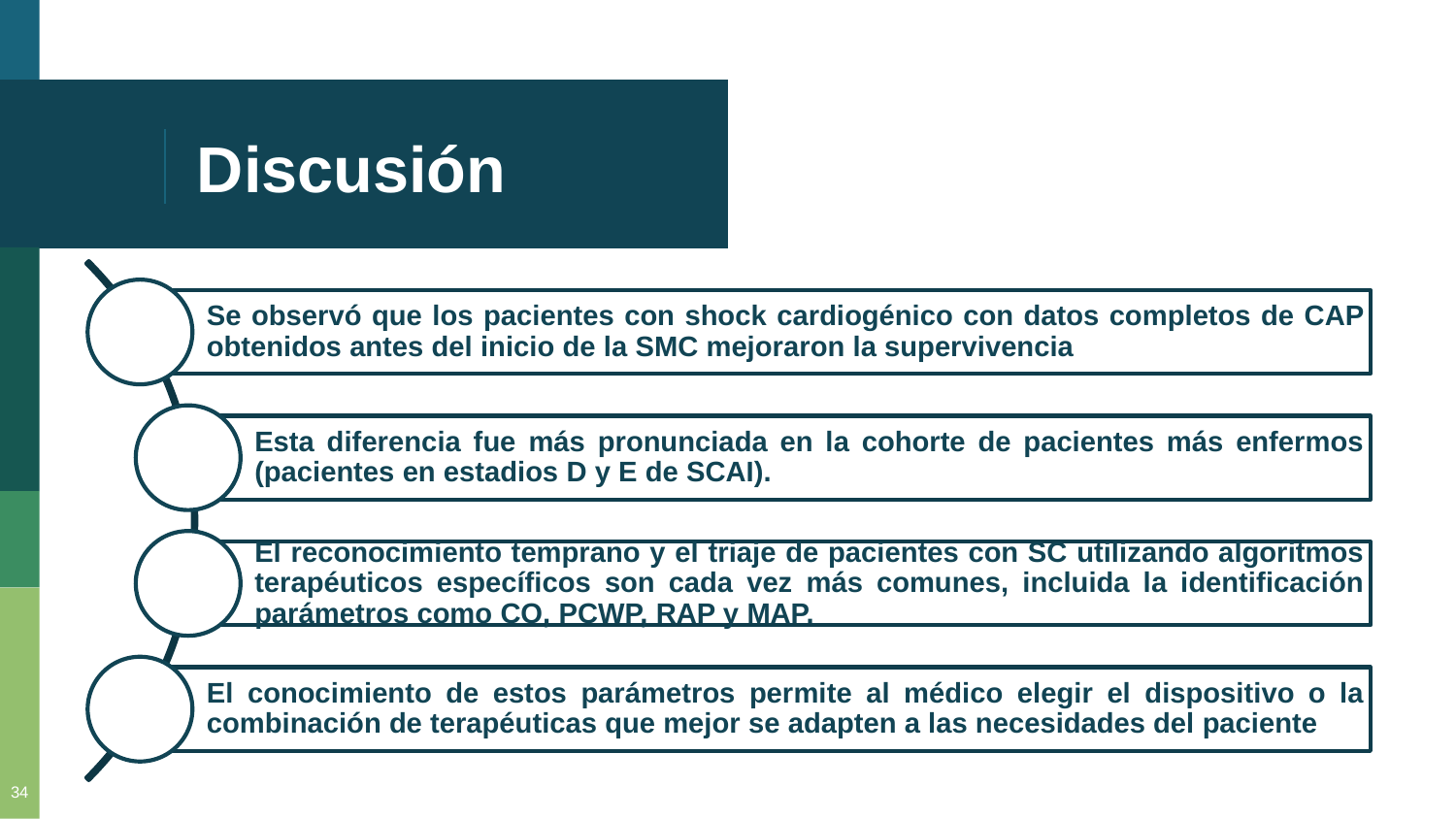

# Discusión
Se observó que los pacientes con shock cardiogénico con datos completos de CAP obtenidos antes del inicio de la SMC mejoraron la supervivencia
Esta diferencia fue más pronunciada en la cohorte de pacientes más enfermos (pacientes en estadios D y E de SCAI).
El reconocimiento temprano y el triaje de pacientes con SC utilizando algoritmos terapéuticos específicos son cada vez más comunes, incluida la identificación parámetros como CO, PCWP, RAP y MAP.
El conocimiento de estos parámetros permite al médico elegir el dispositivo o la combinación de terapéuticas que mejor se adapten a las necesidades del paciente
34